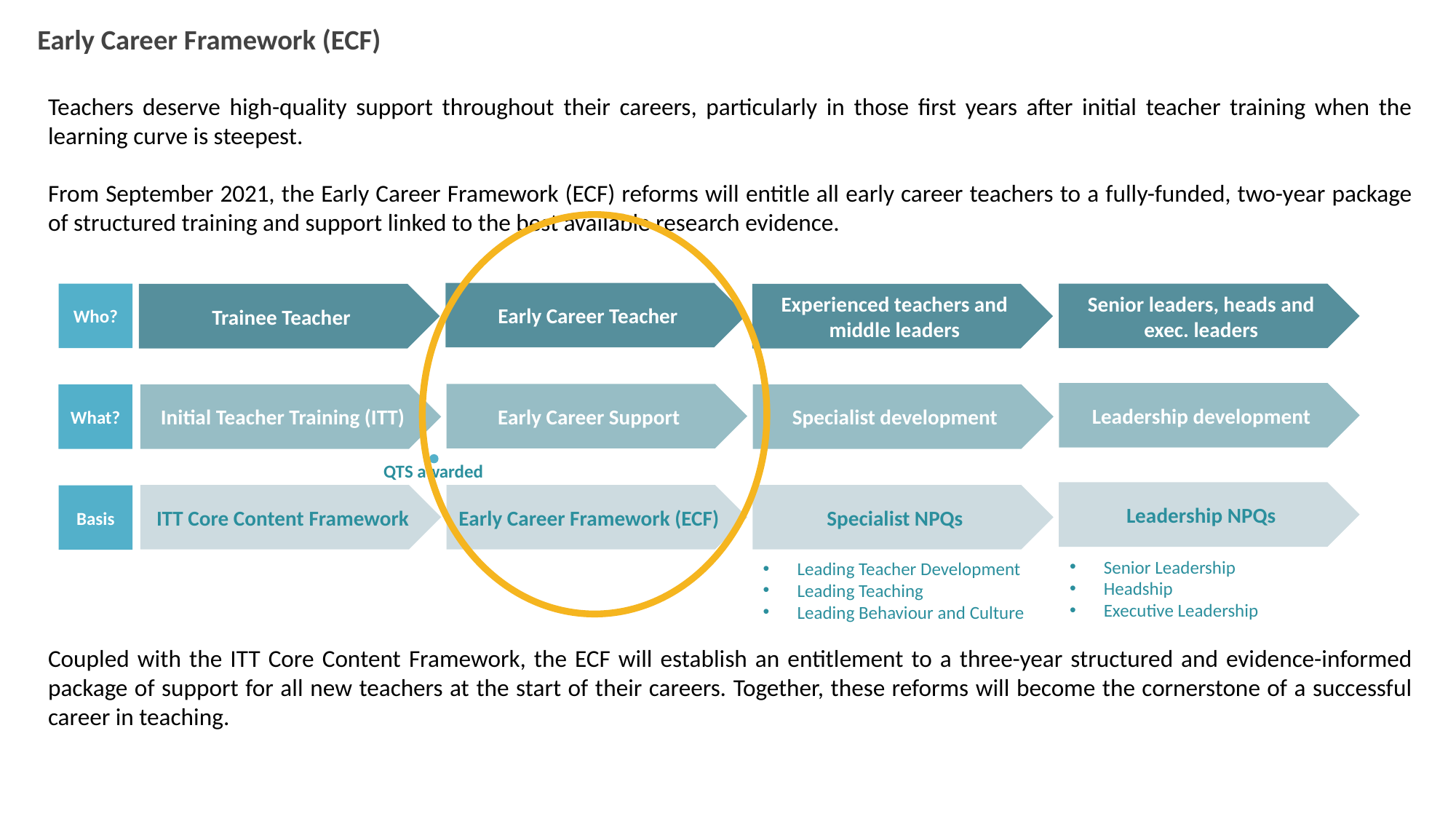

Early Career Framework (ECF)
Teachers deserve high-quality support throughout their careers, particularly in those first years after initial teacher training when the learning curve is steepest.

From September 2021, the Early Career Framework (ECF) reforms will entitle all early career teachers to a fully-funded, two-year package of structured training and support linked to the best available research evidence.

Coupled with the ITT Core Content Framework, the ECF will establish an entitlement to a three-year structured and evidence-informed package of support for all new teachers at the start of their careers. Together, these reforms will become the cornerstone of a successful career in teaching.

Early Career Teacher
Who?
Senior leaders, heads and exec. leaders
Experienced teachers and middle leaders
Trainee Teacher
Leadership development
Early Career Support
Specialist development
Initial Teacher Training (ITT)
What?
QTS awarded

Leadership NPQs
ITT Core Content Framework
Early Career Framework (ECF)
Specialist NPQs
Basis
Senior Leadership
Headship
Executive Leadership
Leading Teacher Development
Leading Teaching
Leading Behaviour and Culture